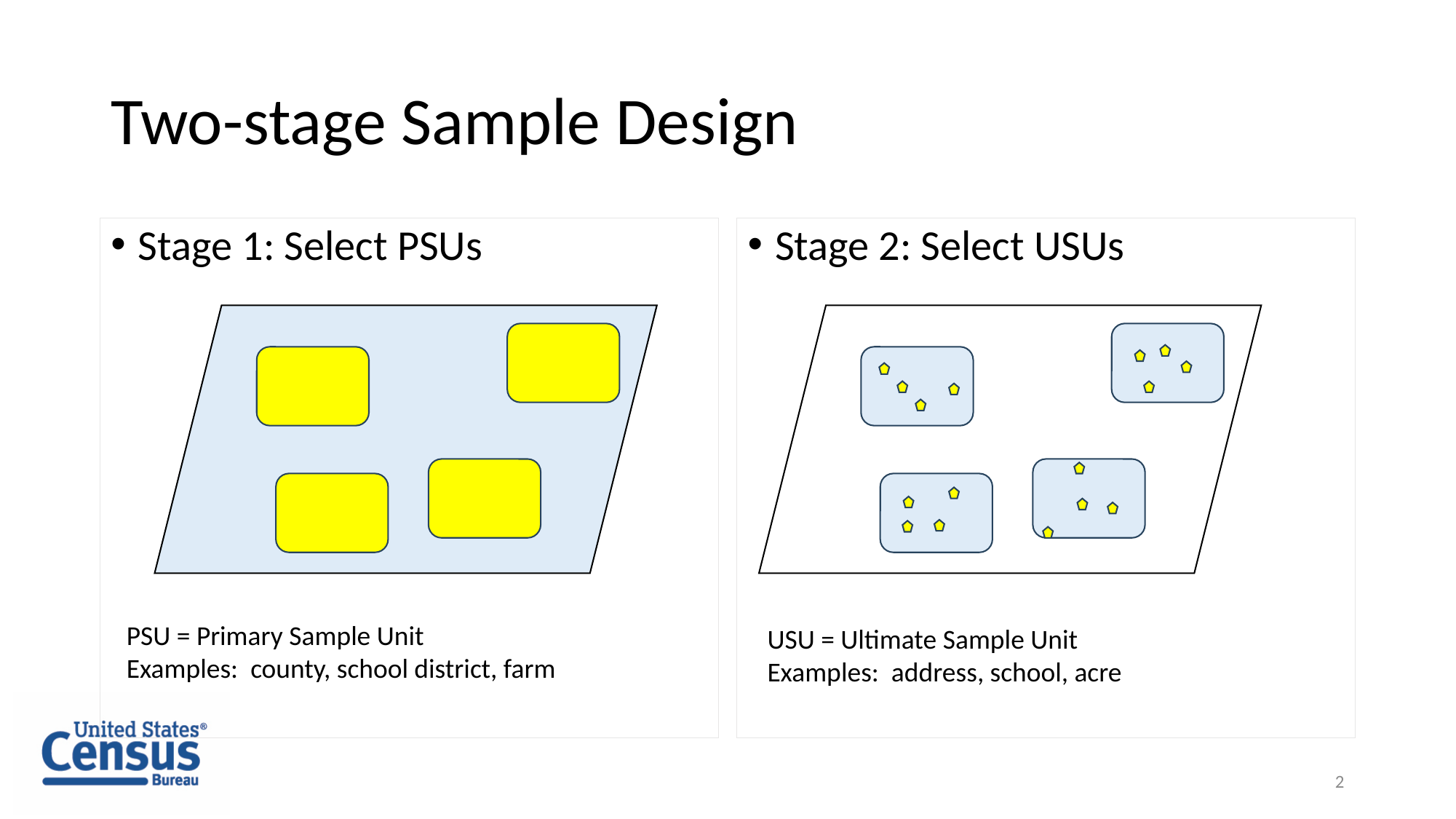

# Two-stage Sample Design
Stage 1: Select PSUs

Stage 2: Select USUs

PSU = Primary Sample Unit
Examples:  county, school district, farm
USU = Ultimate Sample Unit
Examples:  address, school, acre
2